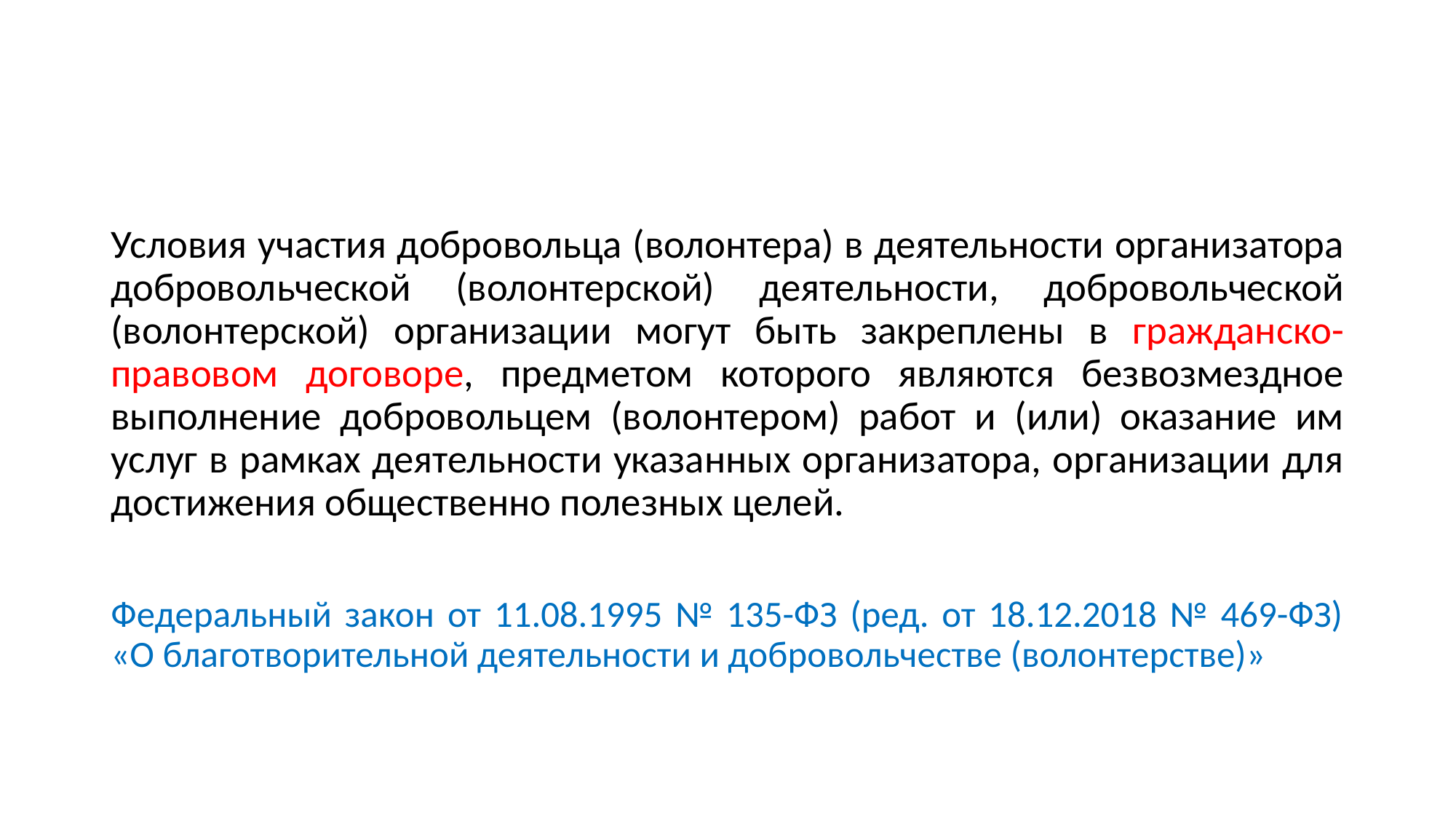

#
Условия участия добровольца (волонтера) в деятельности организатора добровольческой (волонтерской) деятельности, добровольческой (волонтерской) организации могут быть закреплены в гражданско-правовом договоре, предметом которого являются безвозмездное выполнение добровольцем (волонтером) работ и (или) оказание им услуг в рамках деятельности указанных организатора, организации для достижения общественно полезных целей.

Федеральный закон от 11.08.1995 № 135-ФЗ (ред. от 18.12.2018 № 469-ФЗ) «О благотворительной деятельности и добровольчестве (волонтерстве)»